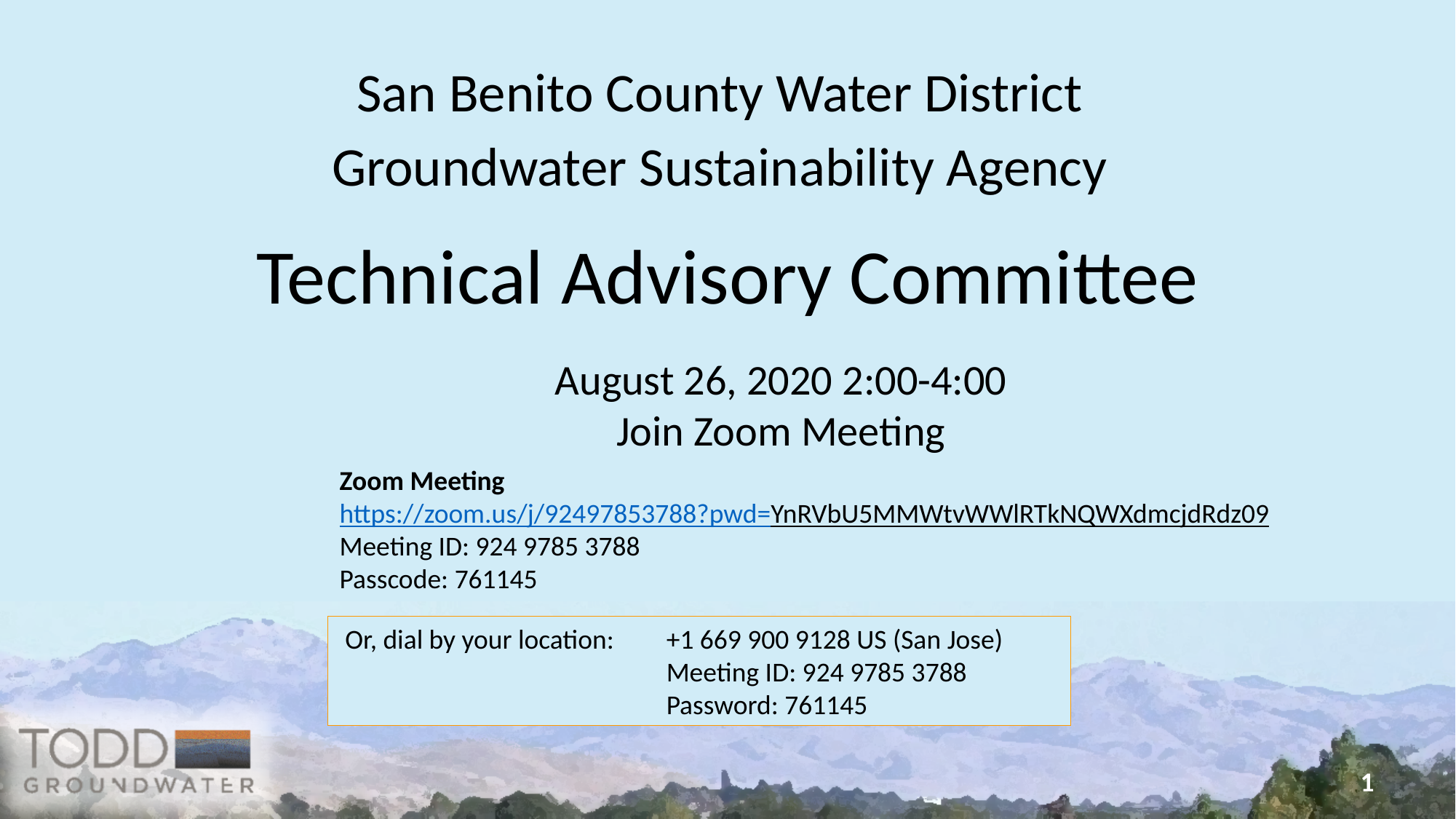

San Benito County Water District
Groundwater Sustainability Agency

# Technical Advisory Committee
August 26, 2020 2:00-4:00
Join Zoom Meeting
Zoom Meeting
https://zoom.us/j/92497853788?pwd=YnRVbU5MMWtvWWlRTkNQWXdmcjdRdz09
Meeting ID: 924 9785 3788
Passcode: 761145

 Or, dial by your location:	+1 669 900 9128 US (San Jose)
			Meeting ID: 924 9785 3788
			Password: 761145
1